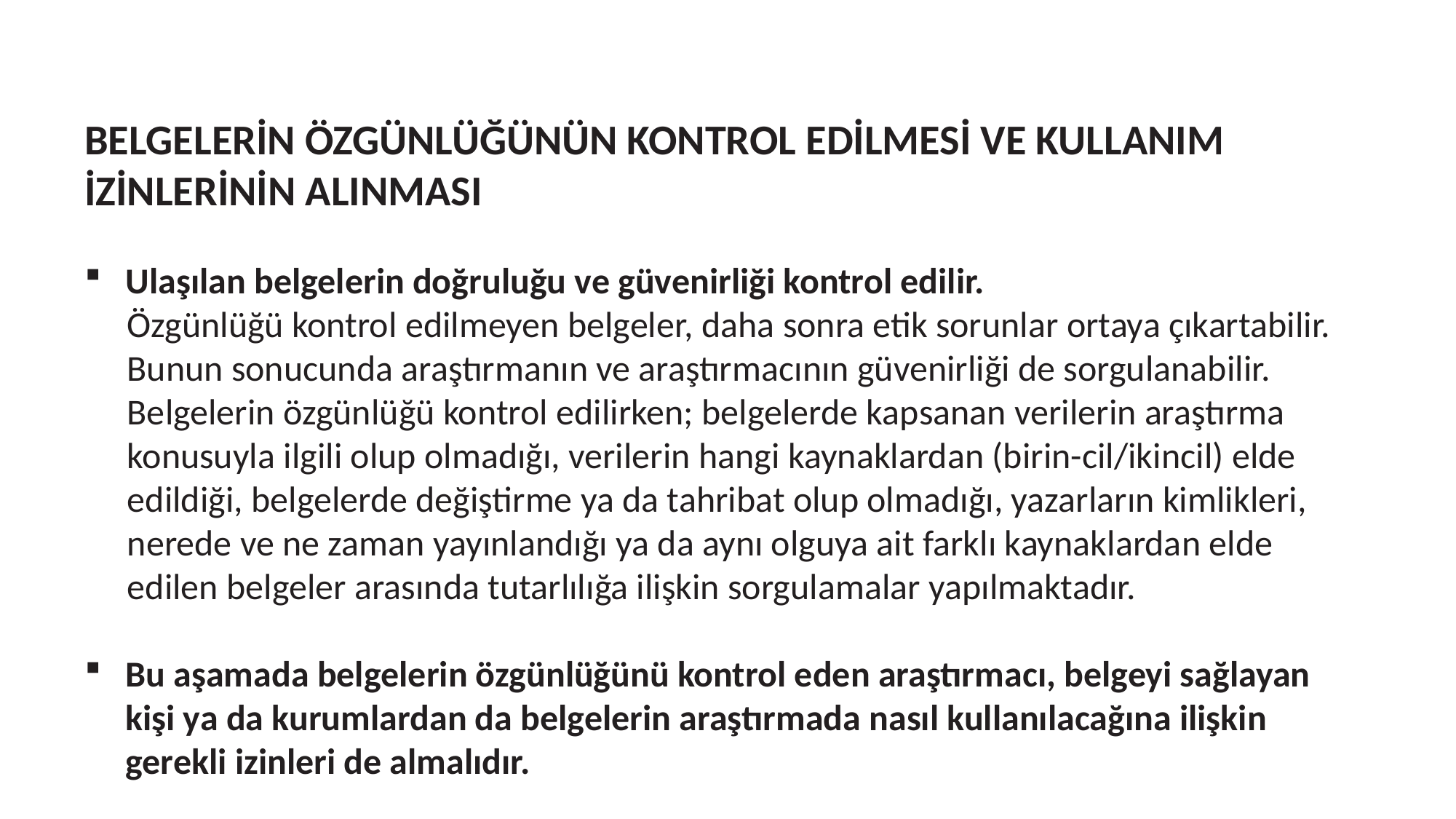

BELGELERİN ÖZGÜNLÜĞÜNÜN KONTROL EDİLMESİ VE KULLANIM İZİNLERİNİN ALINMASI

Ulaşılan belgelerin doğruluğu ve güvenirliği kontrol edilir.
Özgünlüğü kontrol edilmeyen belgeler, daha sonra etik sorunlar ortaya çıkartabilir. Bunun sonucunda araştırmanın ve araştırmacının güvenirliği de sorgulanabilir. Belgelerin özgünlüğü kontrol edilirken; belgelerde kapsanan verilerin araştırma konusuyla ilgili olup olmadığı, verilerin hangi kaynaklardan (birin-cil/ikincil) elde edildiği, belgelerde değiştirme ya da tahribat olup olmadığı, yazarların kimlikleri, nerede ve ne zaman yayınlandığı ya da aynı olguya ait farklı kaynaklardan elde edilen belgeler arasında tutarlılığa ilişkin sorgulamalar yapılmaktadır.

Bu aşamada belgelerin özgünlüğünü kontrol eden araştırmacı, belgeyi sağlayan kişi ya da kurumlardan da belgelerin araştırmada nasıl kullanılacağına ilişkin gerekli izinleri de almalıdır.